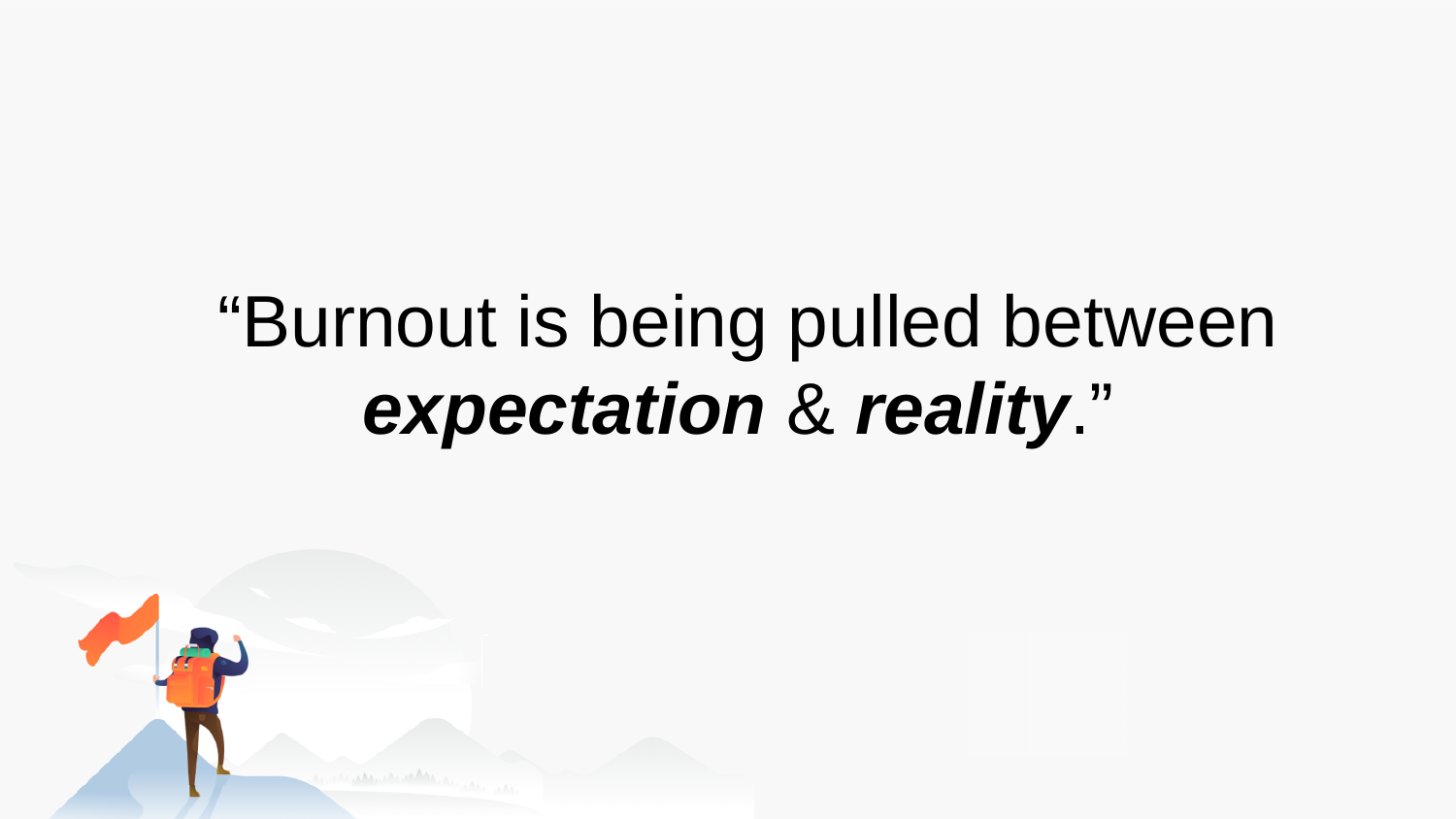

# “Burnout is being pulled between expectation & reality.”